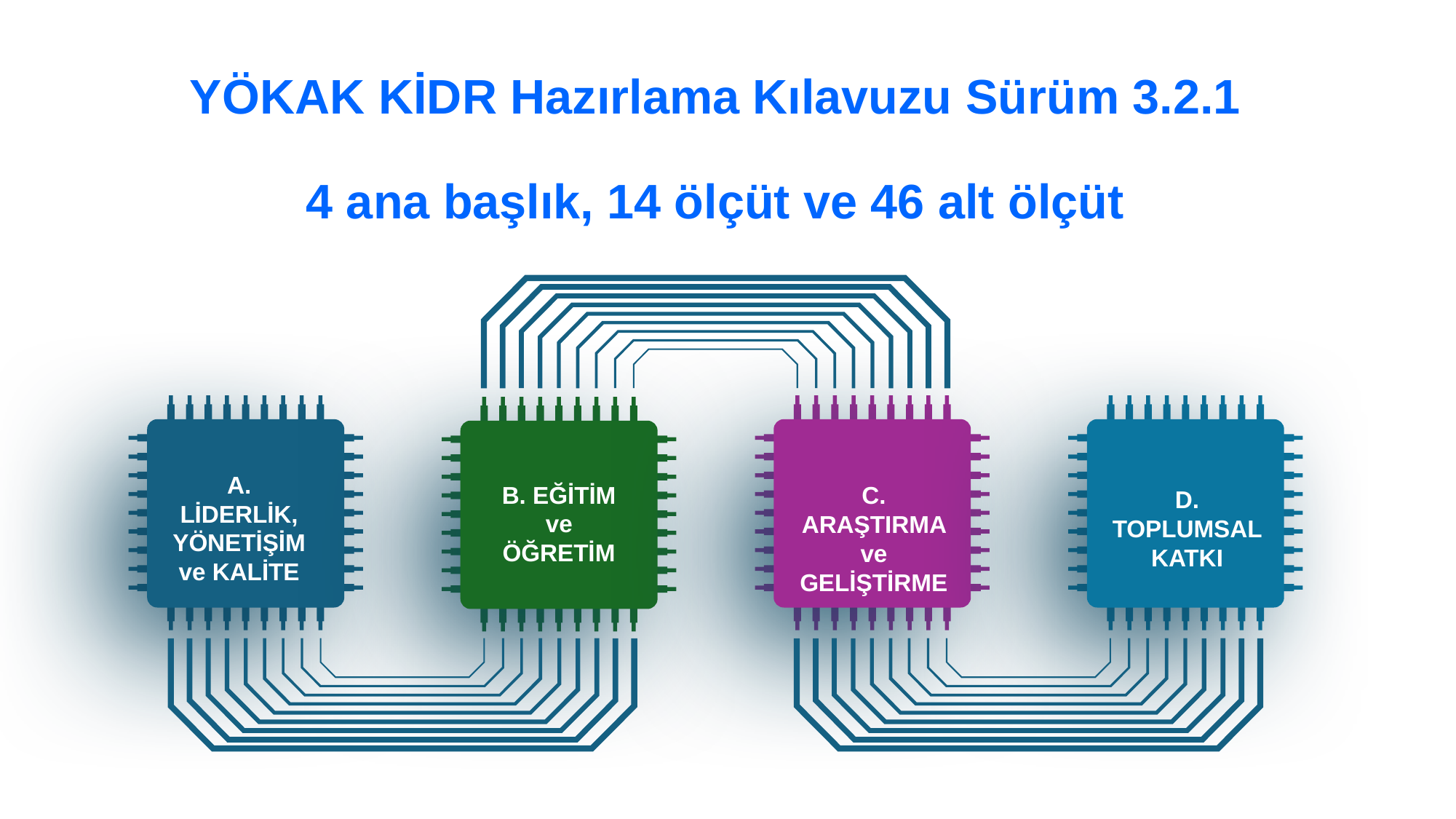

YÖKAK KİDR Hazırlama Kılavuzu Sürüm 3.2.1

4 ana başlık, 14 ölçüt ve 46 alt ölçüt

A. LİDERLİK, YÖNETİŞİM ve KALİTE
B. EĞİTİM ve ÖĞRETİM
C. ARAŞTIRMA ve GELİŞTİRME
D. TOPLUMSAL KATKI